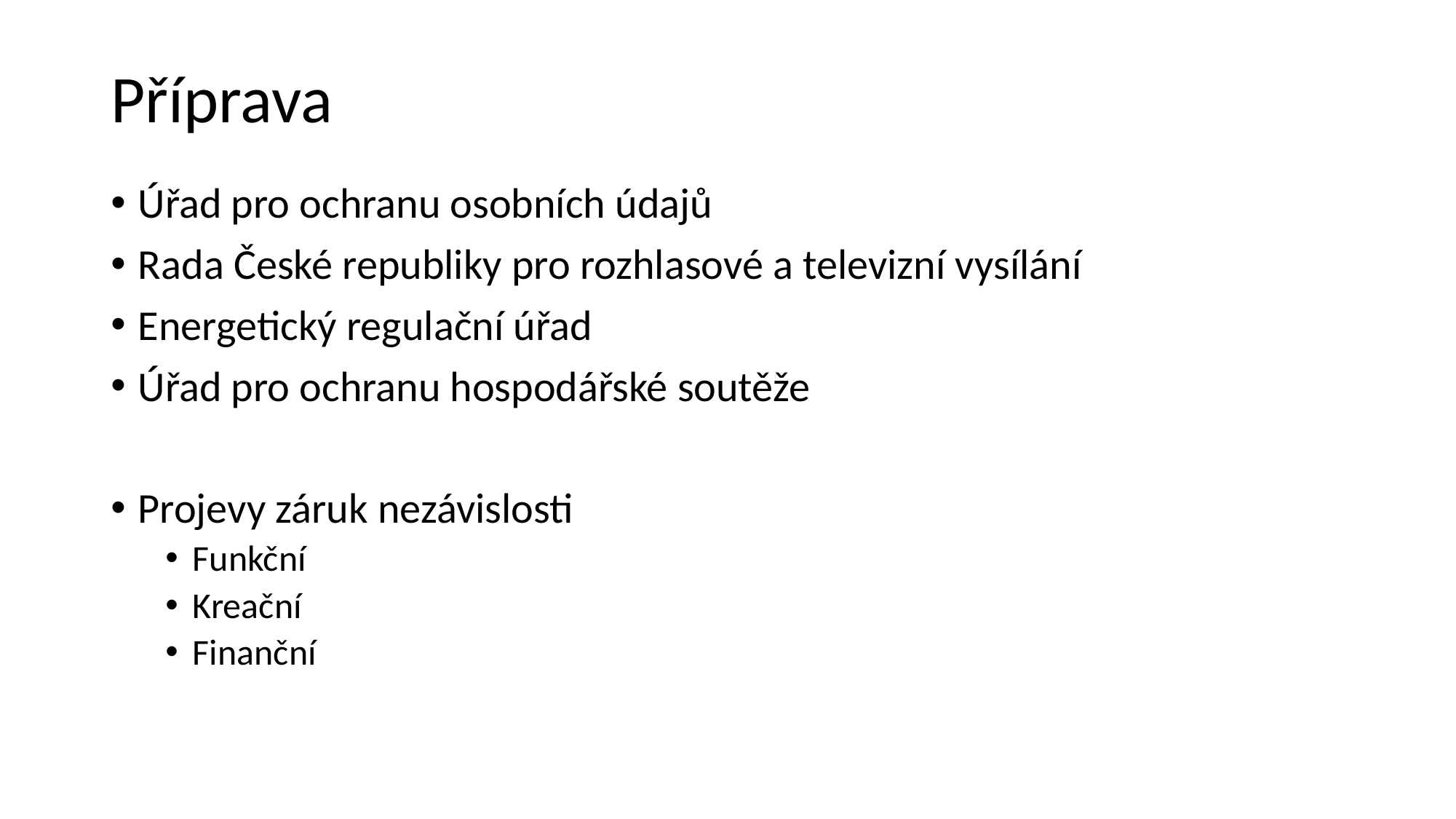

# Příprava
Úřad pro ochranu osobních údajů
Rada České republiky pro rozhlasové a televizní vysílání
Energetický regulační úřad
Úřad pro ochranu hospodářské soutěže

Projevy záruk nezávislosti
Funkční
Kreační
Finanční